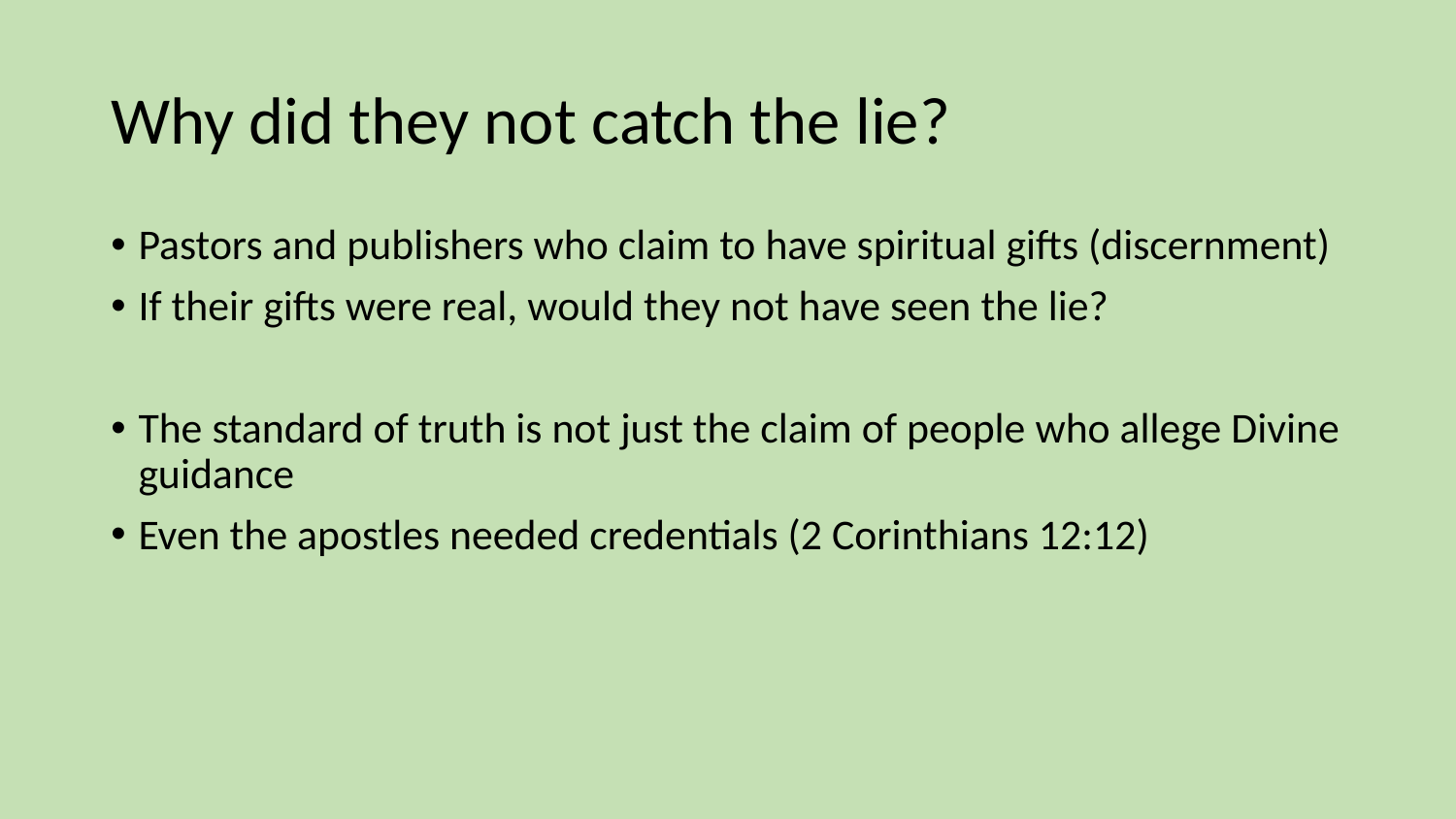

# Why did they not catch the lie?
Pastors and publishers who claim to have spiritual gifts (discernment)
If their gifts were real, would they not have seen the lie?

The standard of truth is not just the claim of people who allege Divine guidance
Even the apostles needed credentials (2 Corinthians 12:12)